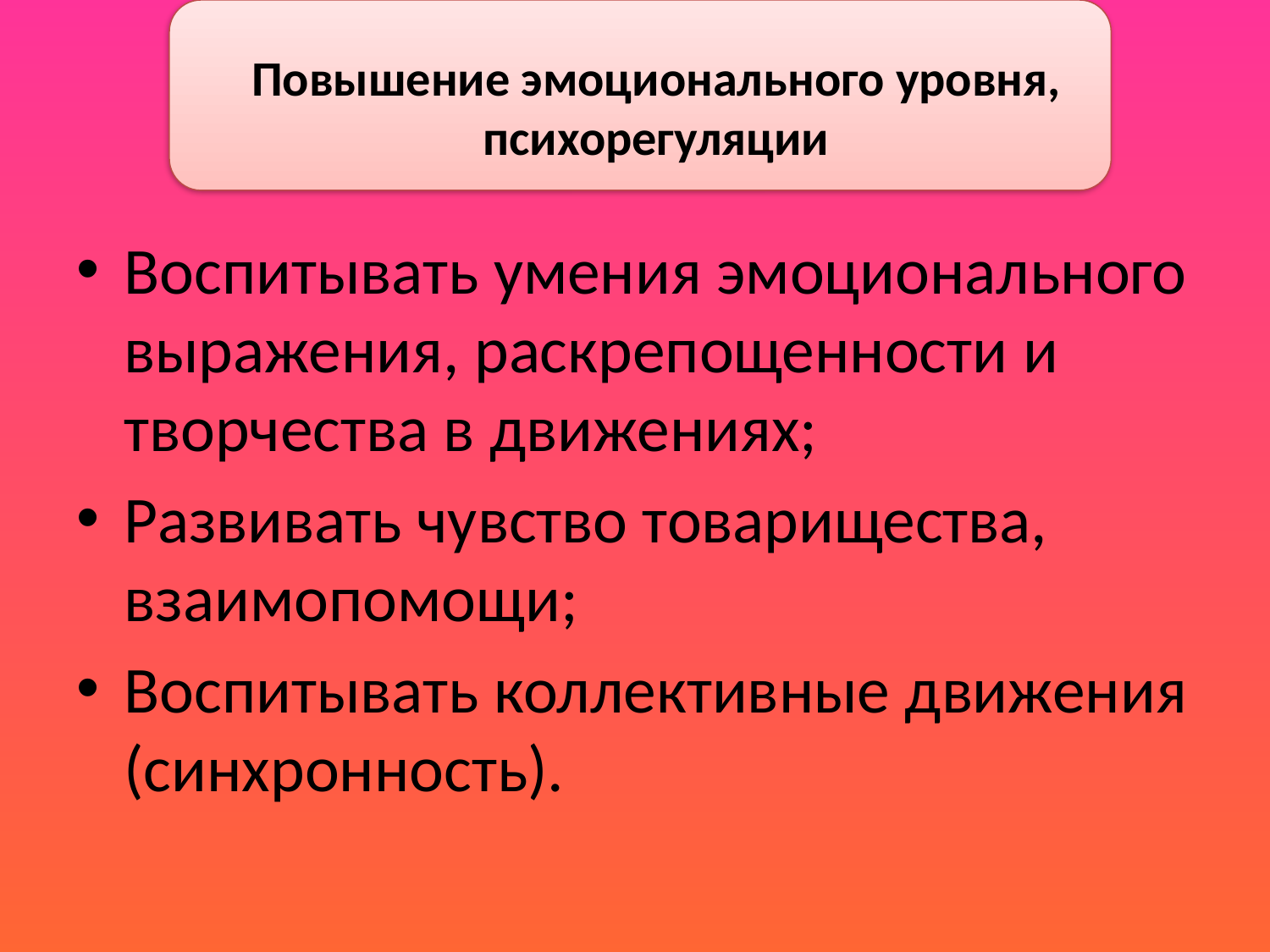

Повышение эмоционального уровня, психорегуляции
Воспитывать умения эмоционального выражения, раскрепощенности и творчества в движениях;
Развивать чувство товарищества, взаимопомощи;
Воспитывать коллективные движения (синхронность).